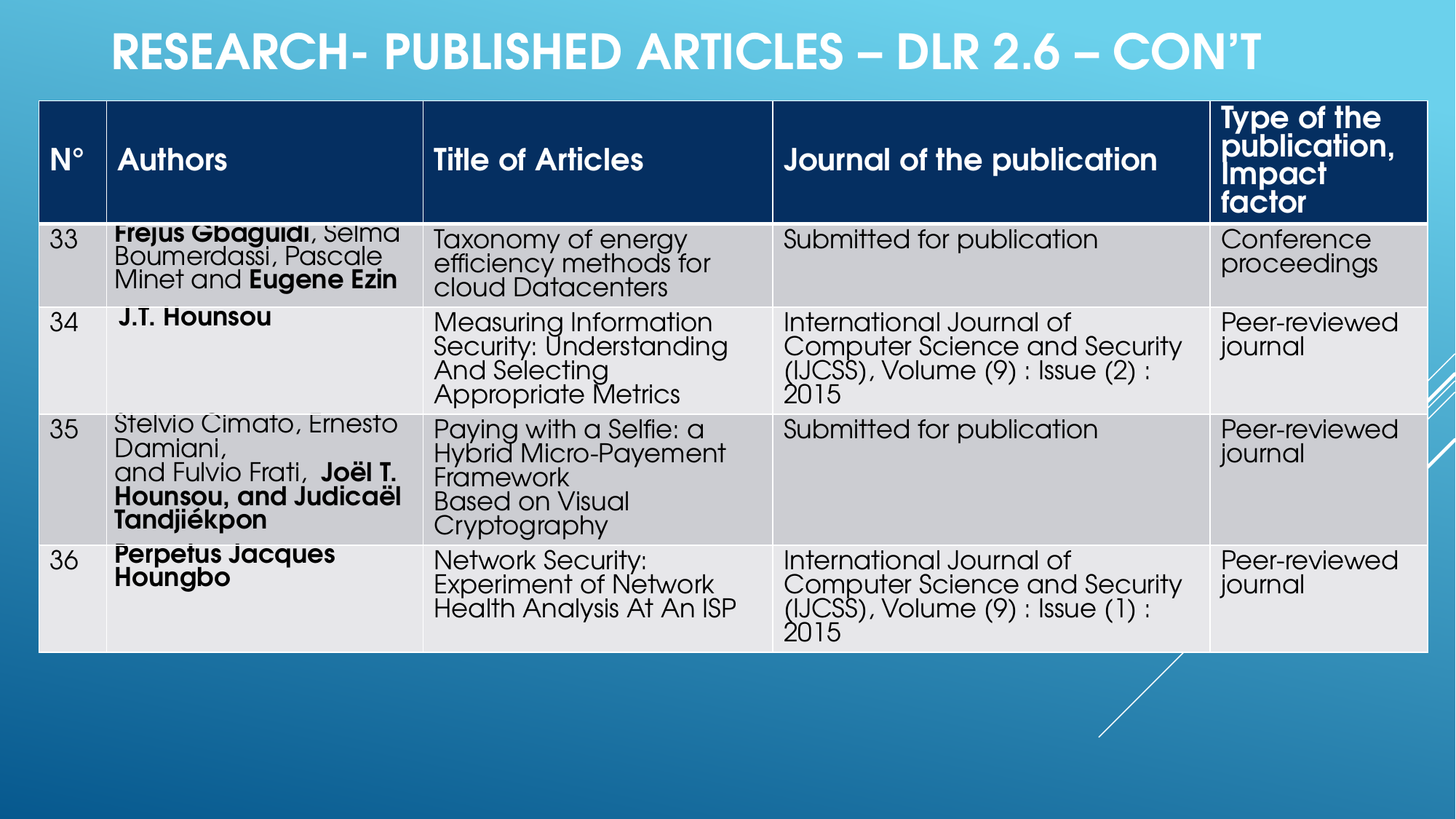

# Research- Published Articles – DLR 2.6 – Con’t
| N° | Authors | Title of Articles | Journal of the publication | Type of the publication, Impact factor |
| --- | --- | --- | --- | --- |
| 33 | Frejus Gbaguidi, Selma Boumerdassi, Pascale Minet and Eugene Ezin | Taxonomy of energy efficiency methods for cloud Datacenters | Submitted for publication | Conference proceedings |
| 34 | J.T. Hounsou | Measuring Information Security: Understanding And Selecting Appropriate Metrics | International Journal of Computer Science and Security (IJCSS), Volume (9) : Issue (2) : 2015 | Peer-reviewed journal |
| 35 | Stelvio Cimato, Ernesto Damiani, and Fulvio Frati, Joël T. Hounsou, and Judicaël Tandjiékpon | Paying with a Selfie: a Hybrid Micro-Payement Framework Based on Visual Cryptography | Submitted for publication | Peer-reviewed journal |
| 36 | Perpetus Jacques Houngbo | Network Security: Experiment of Network Health Analysis At An ISP | International Journal of Computer Science and Security (IJCSS), Volume (9) : Issue (1) : 2015 | Peer-reviewed journal |